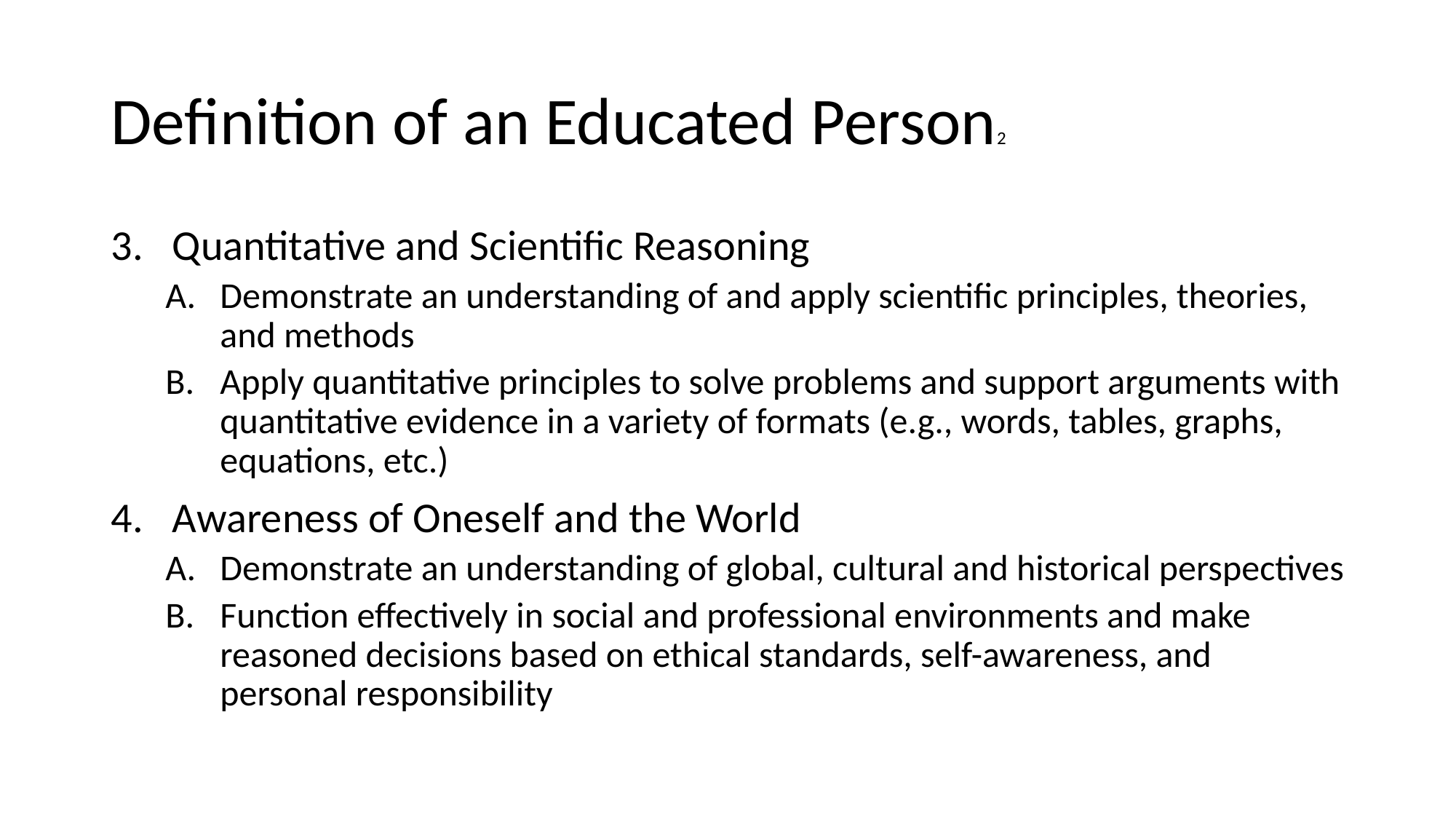

# Definition of an Educated Person2
Quantitative and Scientific Reasoning
Demonstrate an understanding of and apply scientific principles, theories, and methods
Apply quantitative principles to solve problems and support arguments with quantitative evidence in a variety of formats (e.g., words, tables, graphs, equations, etc.)
Awareness of Oneself and the World
Demonstrate an understanding of global, cultural and historical perspectives
Function effectively in social and professional environments and make reasoned decisions based on ethical standards, self-awareness, and personal responsibility